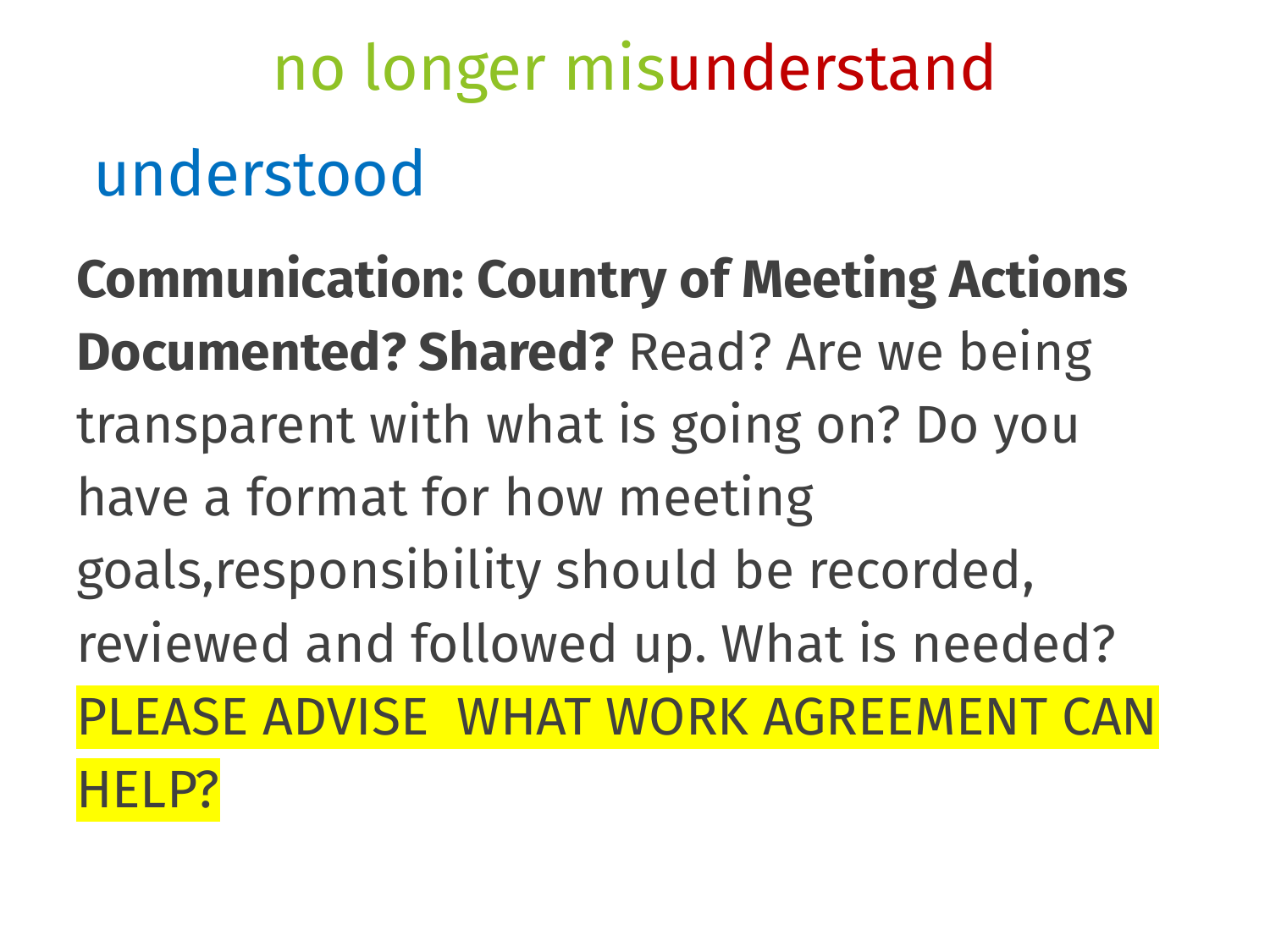

# no longer misunderstand
 understood
Communication: Country of Meeting Actions Documented? Shared? Read? Are we being transparent with what is going on? Do you have a format for how meeting goals,responsibility should be recorded, reviewed and followed up. What is needed? PLEASE ADVISE  WHAT WORK AGREEMENT CAN HELP?